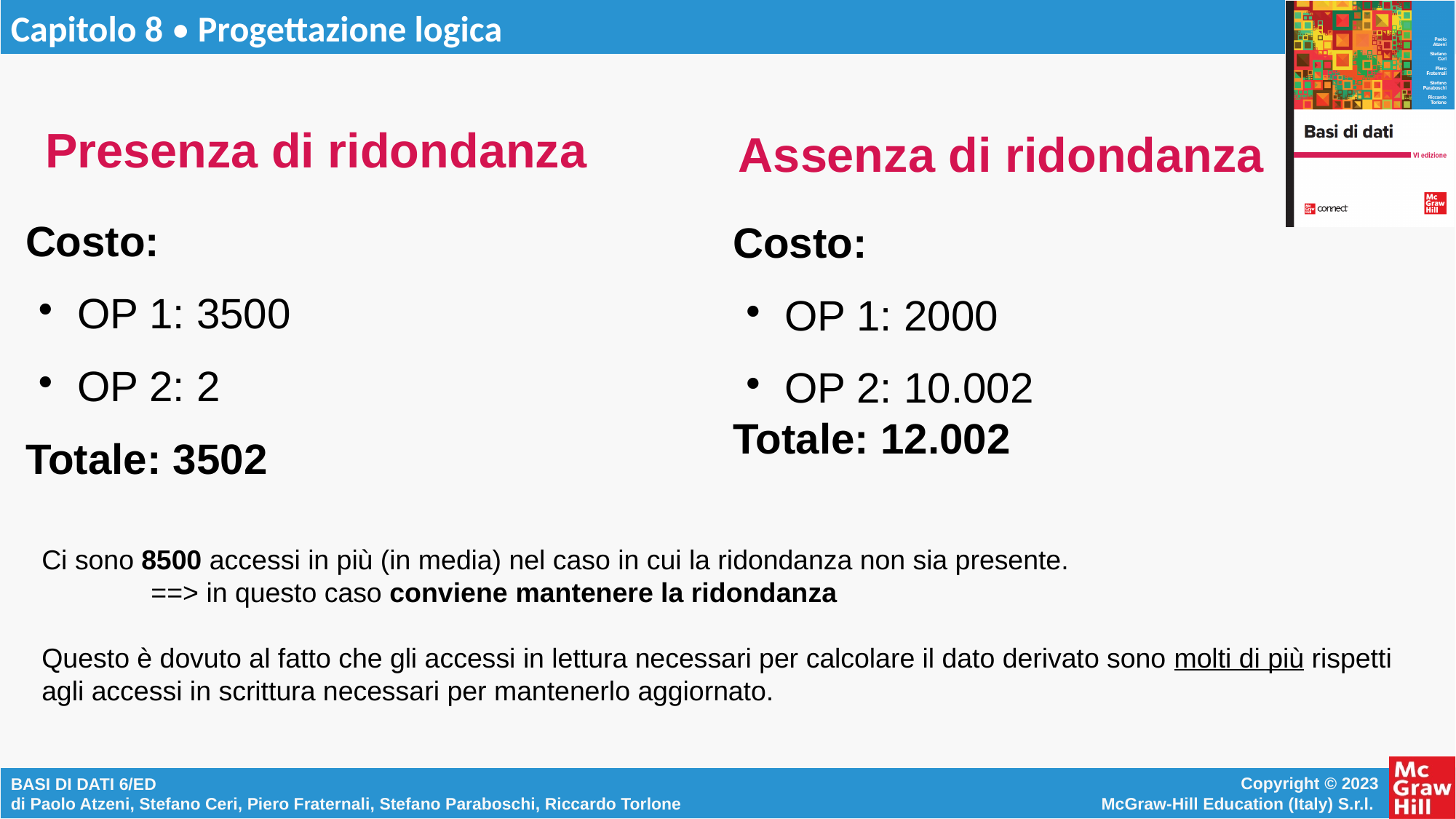

# Presenza di ridondanza
Assenza di ridondanza
Costo:
OP 1: 3500
OP 2: 2
Totale: 3502

Costo:
OP 1: 2000
OP 2: 10.002
Totale: 12.002
Ci sono 8500 accessi in più (in media) nel caso in cui la ridondanza non sia presente.
	==> in questo caso conviene mantenere la ridondanza

Questo è dovuto al fatto che gli accessi in lettura necessari per calcolare il dato derivato sono molti di più rispetti agli accessi in scrittura necessari per mantenerlo aggiornato.